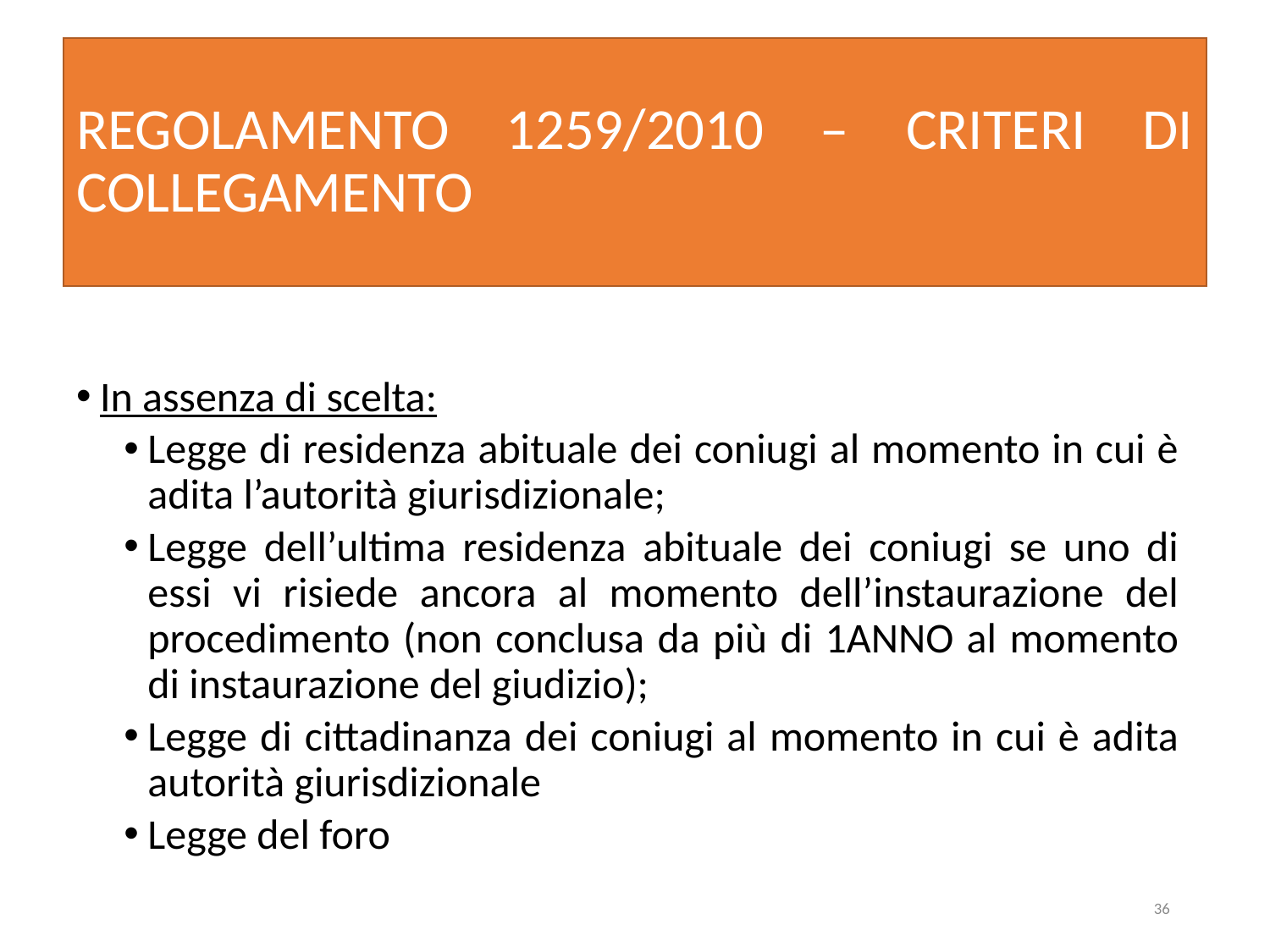

# REGOLAMENTO 1259/2010 – CRITERI DI COLLEGAMENTO
In assenza di scelta:
Legge di residenza abituale dei coniugi al momento in cui è adita l’autorità giurisdizionale;
Legge dell’ultima residenza abituale dei coniugi se uno di essi vi risiede ancora al momento dell’instaurazione del procedimento (non conclusa da più di 1ANNO al momento di instaurazione del giudizio);
Legge di cittadinanza dei coniugi al momento in cui è adita autorità giurisdizionale
Legge del foro
36